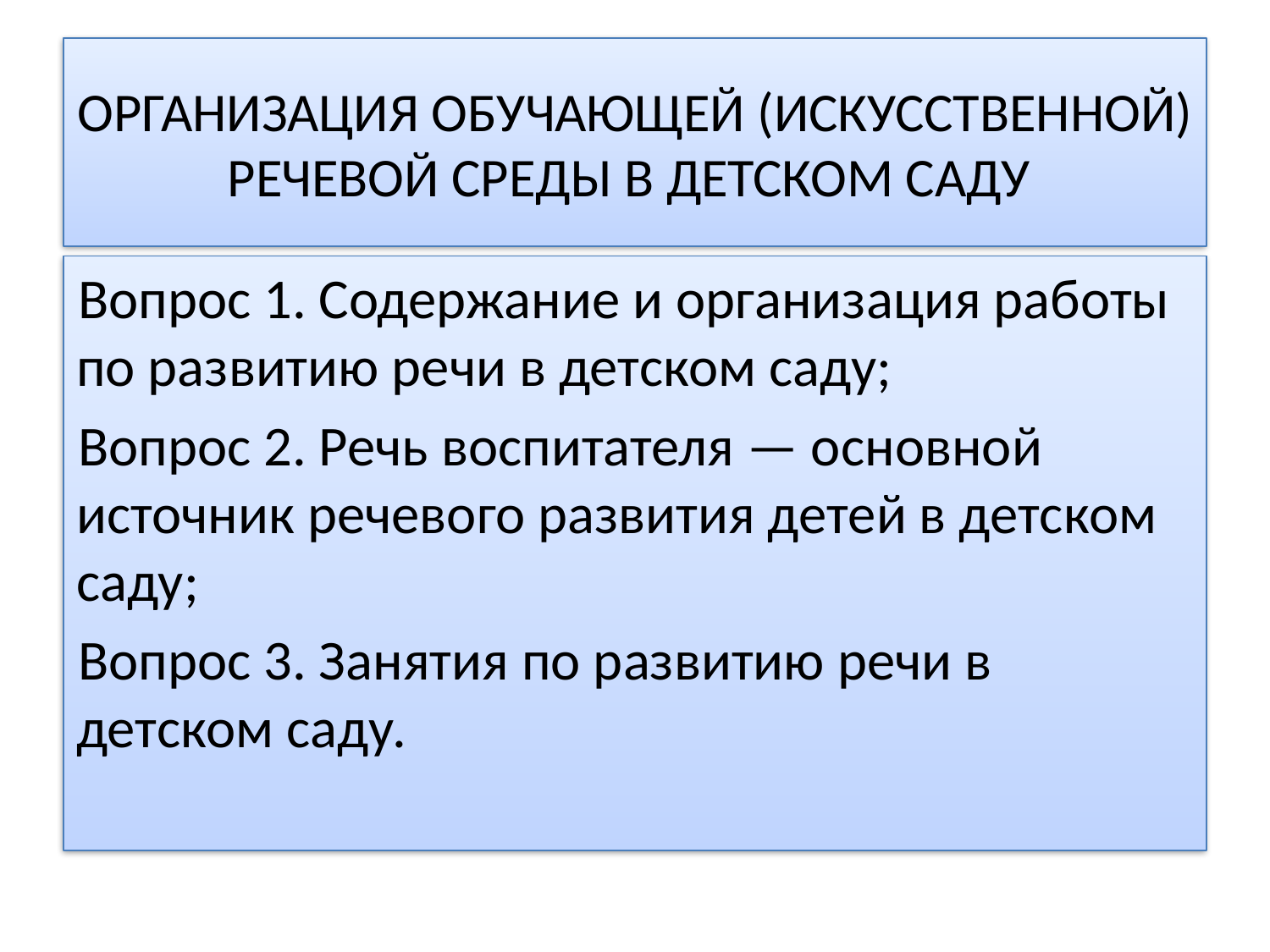

# ОРГАНИЗАЦИЯ ОБУЧАЮЩЕЙ (ИСКУССТВЕННОЙ) РЕЧЕВОЙ СРЕДЫ В ДЕТСКОМ САДУ
Вопрос 1. Содержание и организация работы по развитию речи в детском саду;
Вопрос 2. Речь воспитателя — основной источник речевого развития детей в детском саду;
Вопрос 3. Занятия по развитию речи в детском саду.